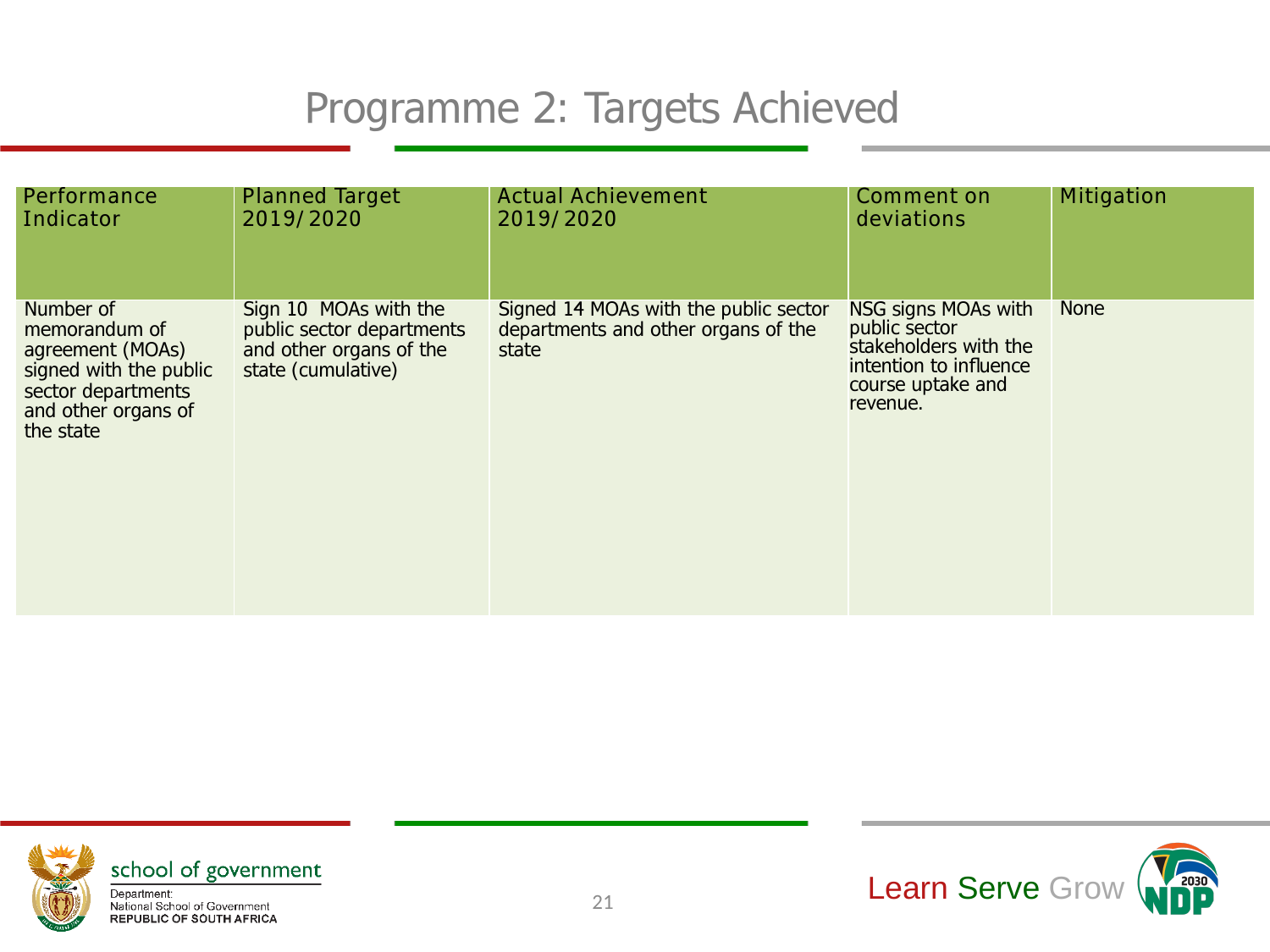

# Programme 2: Targets Achieved
| Performance Indicator | Planned Target 2019/2020 | Actual Achievement 2019/2020 | Comment on deviations | Mitigation |
| --- | --- | --- | --- | --- |
| Number of memorandum of agreement (MOAs) signed with the public sector departments and other organs of the state | Sign 10 MOAs with the public sector departments and other organs of the state (cumulative) | Signed 14 MOAs with the public sector departments and other organs of the state | NSG signs MOAs with public sector stakeholders with the intention to influence course uptake and revenue. | None |
21